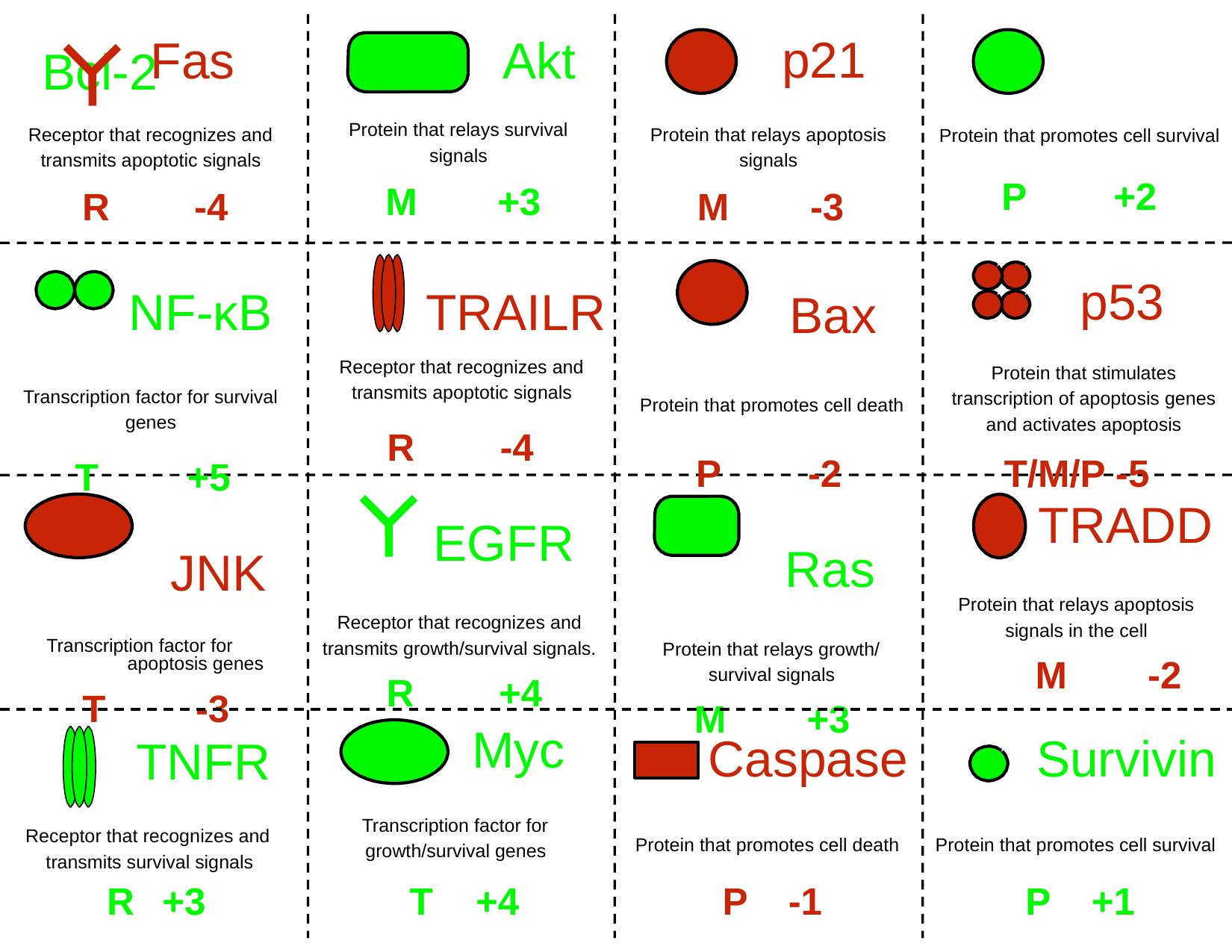

p21

Protein that relays apoptosis signals

M	-3

Bax

Protein that promotes cell death

P	-2

Ras

Protein that relays growth/ survival signals

M	+3
Fas

Receptor that recognizes and transmits apoptotic signals

R	-4

NF-κB

Transcription factor for survival genes

T	+5

JNK

      Transcription factor for    	apoptosis genes

T	-3
# Bcl-2
Akt

Protein that relays survival signals

M	+3

TRAILR
Protein that promotes cell survival

P	+2

p53

Protein that stimulates transcription of apoptosis genes and activates apoptosis
T/M/P -5
Receptor that recognizes and transmits apoptotic signals

R	-4

EGFR

Receptor that recognizes and transmits growth/survival signals.

R	+4
TRADD

Protein that relays apoptosis signals in the cell

M	-2

Myc

Transcription factor for growth/survival genes
Caspase

Protein that promotes cell death

Survivin

Protein that promotes cell survival
TNFR

Receptor that recognizes and transmits survival signals

R
+3
T
+4
P
-1
P
+1